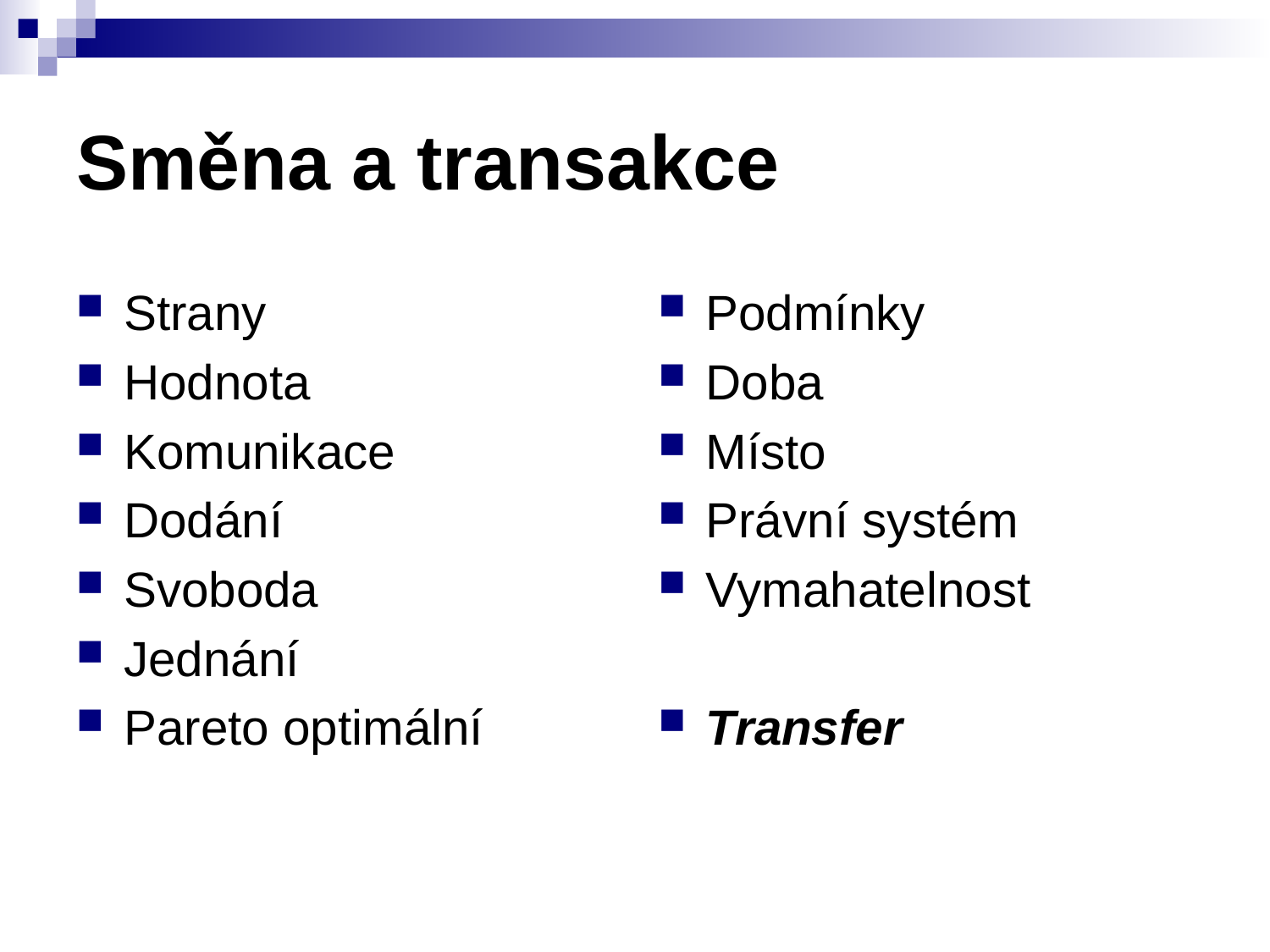

# Směna a transakce
Strany
Hodnota
Komunikace
Dodání
Svoboda
Jednání
Pareto optimální
Podmínky
Doba
Místo
Právní systém
Vymahatelnost

Transfer